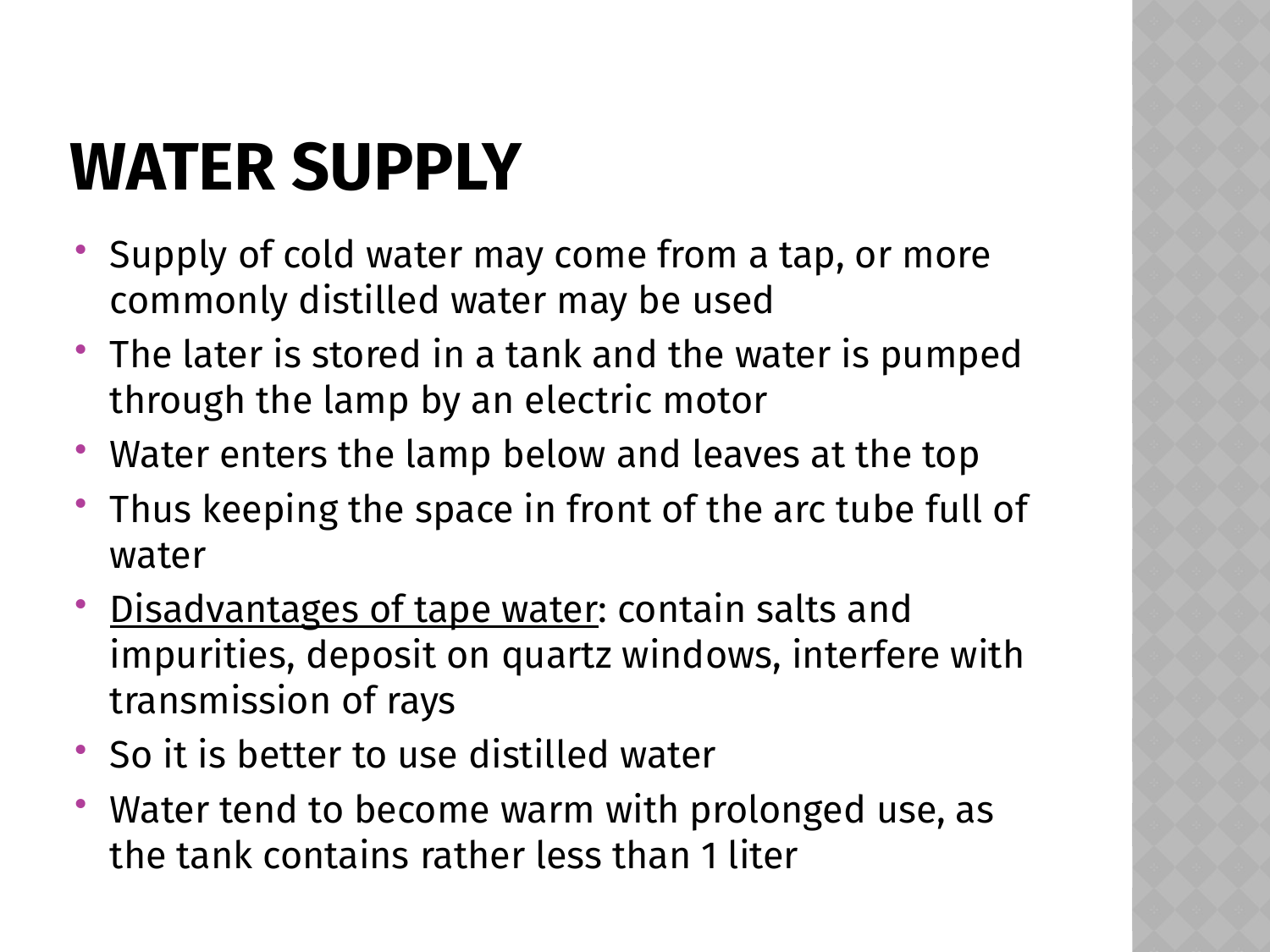

# Water supply
Supply of cold water may come from a tap, or more commonly distilled water may be used
The later is stored in a tank and the water is pumped through the lamp by an electric motor
Water enters the lamp below and leaves at the top
Thus keeping the space in front of the arc tube full of water
Disadvantages of tape water: contain salts and impurities, deposit on quartz windows, interfere with transmission of rays
So it is better to use distilled water
Water tend to become warm with prolonged use, as the tank contains rather less than 1 liter